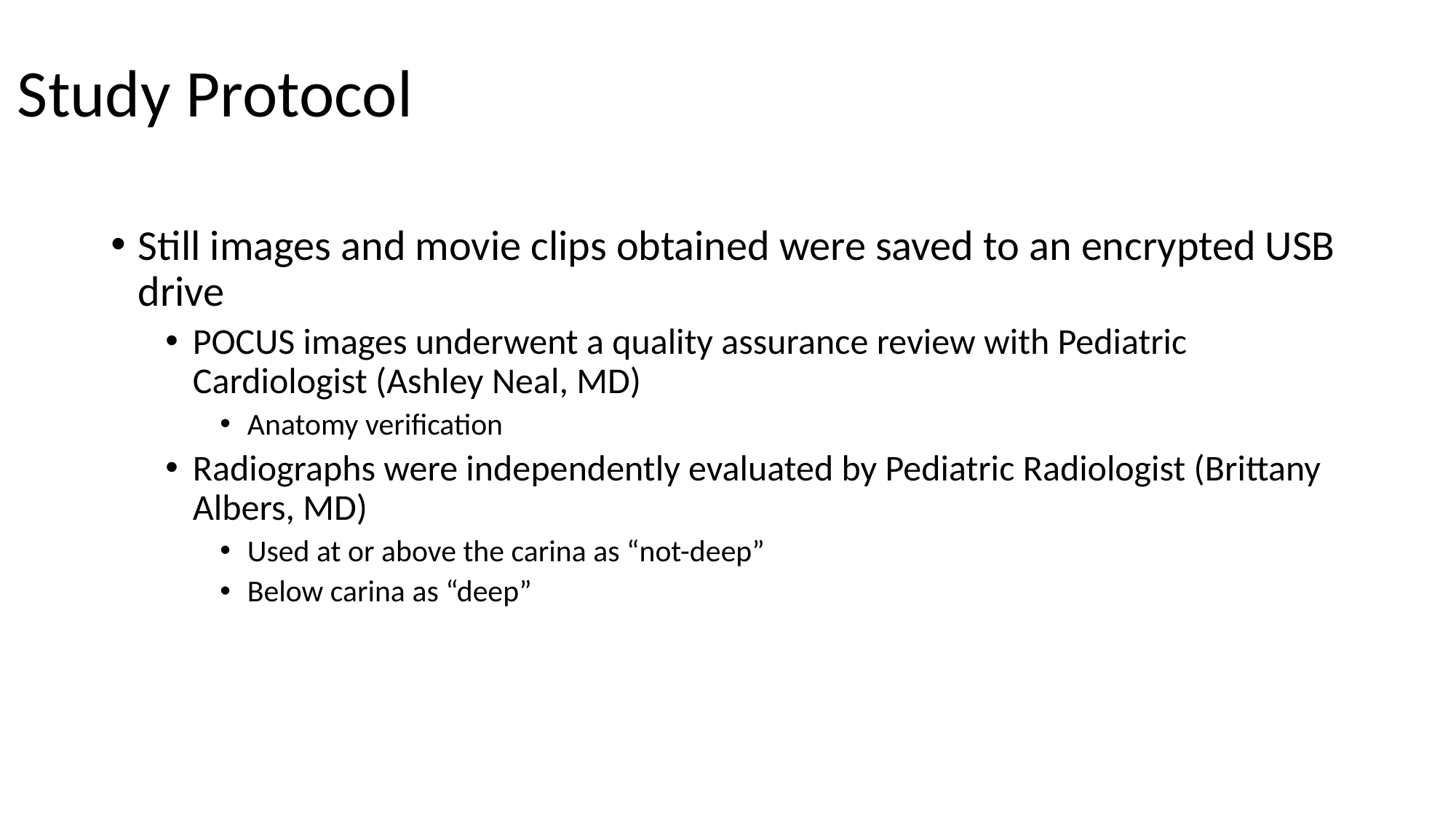

# Study Protocol
Still images and movie clips obtained were saved to an encrypted USB drive
POCUS images underwent a quality assurance review with Pediatric Cardiologist (Ashley Neal, MD)
Anatomy verification
Radiographs were independently evaluated by Pediatric Radiologist (Brittany Albers, MD)
Used at or above the carina as “not-deep”
Below carina as “deep”